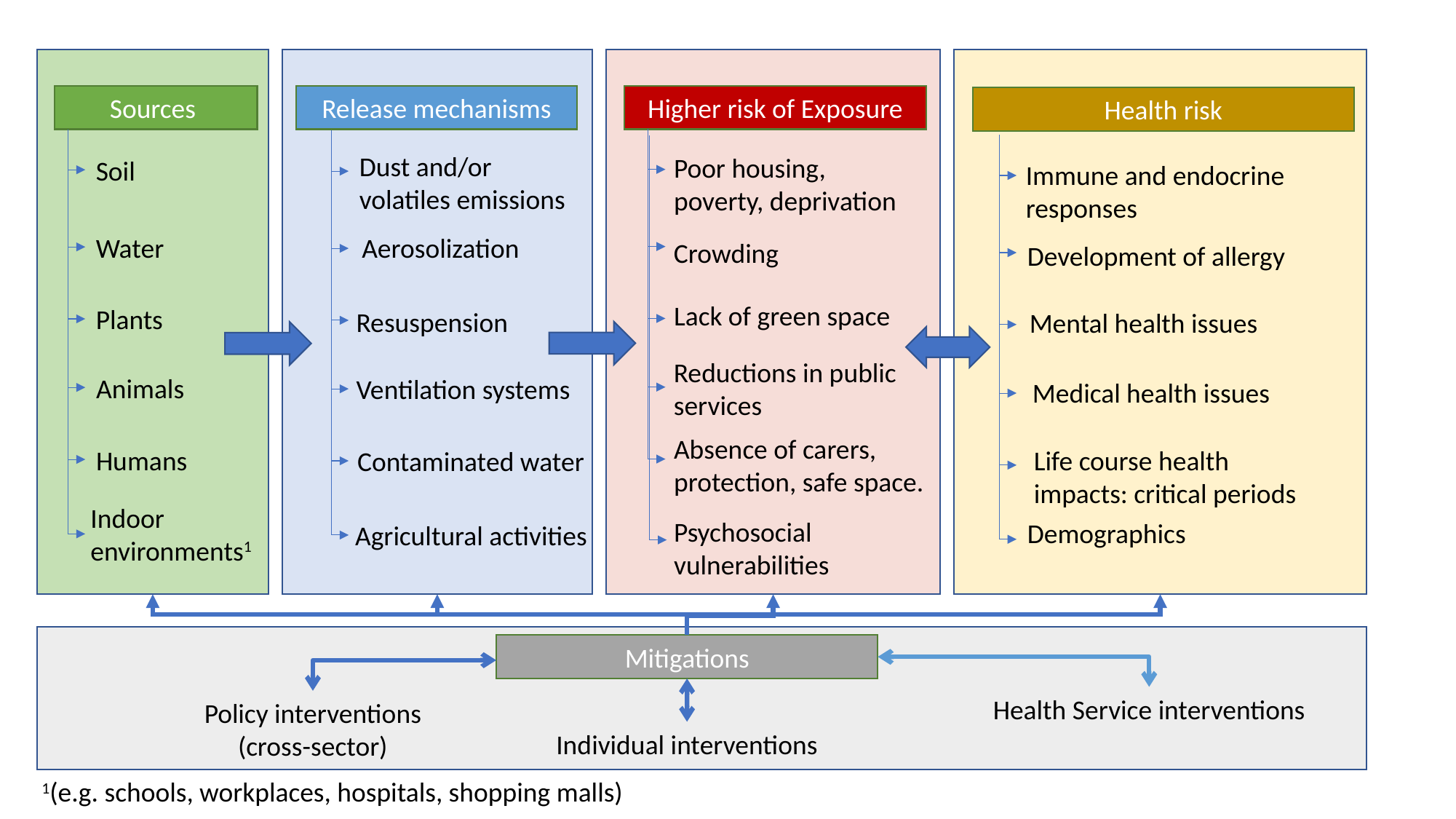

Sources
Release mechanisms
Higher risk of Exposure
Health risk
Dust and/or volatiles emissions
Poor housing, poverty, deprivation
Soil
Immune and endocrine responses
Water
Aerosolization
Crowding
Development of allergy
Lack of green space
Plants
Resuspension
Mental health issues

Reductions in public services
Animals
Ventilation systems
Medical health issues
Absence of carers, protection, safe space.
Humans
Life course health impacts: critical periods
Contaminated water
Indoor environments1
Psychosocial vulnerabilities
Demographics
Agricultural activities
Mitigations
Health Service interventions
Policy interventions
(cross-sector)
Individual interventions
1(e.g. schools, workplaces, hospitals, shopping malls)